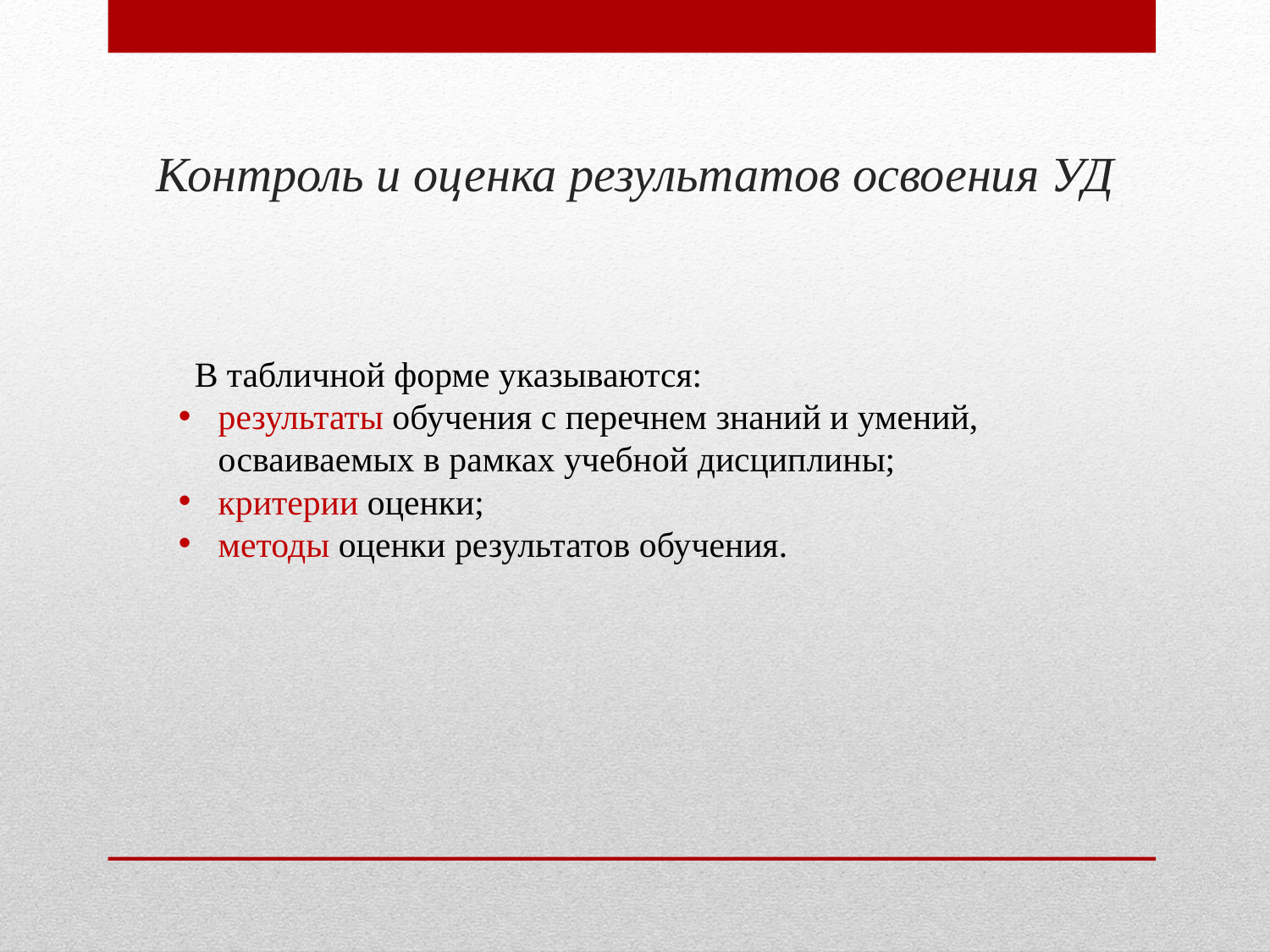

Контроль и оценка результатов освоения УД
  В табличной форме указываются:
результаты обучения с перечнем знаний и умений, осваиваемых в рамках учебной дисциплины;
критерии оценки;
методы оценки результатов обучения.